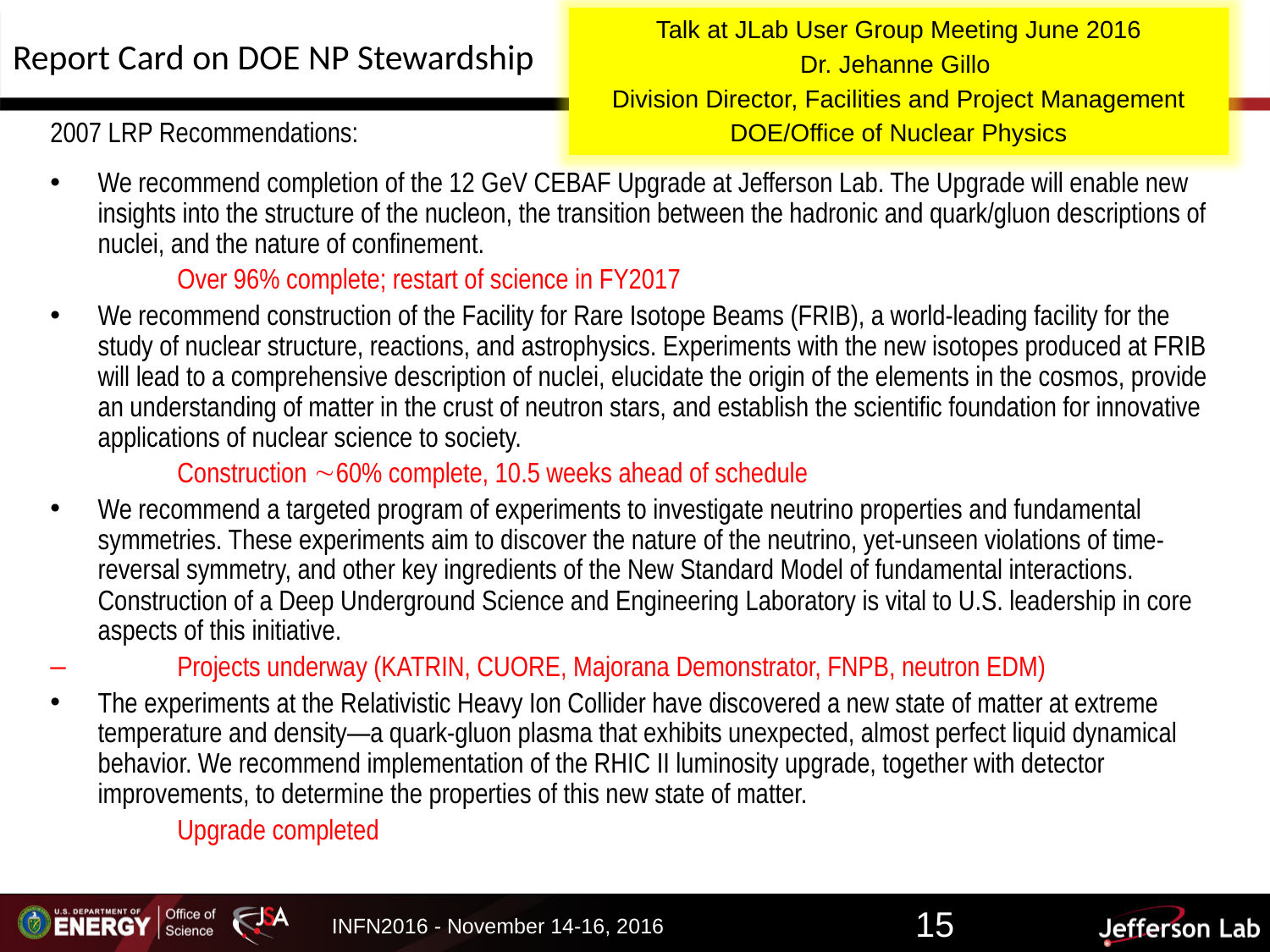

Talk at JLab User Group Meeting June 2016
Dr. Jehanne Gillo
Division Director, Facilities and Project Management
DOE/Office of Nuclear Physics
# Report Card on DOE NP Stewardship
2007 LRP Recommendations:

We recommend completion of the 12 GeV CEBAF Upgrade at Jefferson Lab. The Upgrade will enable new insights into the structure of the nucleon, the transition between the hadronic and quark/gluon descriptions of nuclei, and the nature of confinement.
	Over 96% complete; restart of science in FY2017
We recommend construction of the Facility for Rare Isotope Beams (FRIB), a world-leading facility for the study of nuclear structure, reactions, and astrophysics. Experiments with the new isotopes produced at FRIB will lead to a comprehensive description of nuclei, elucidate the origin of the elements in the cosmos, provide an understanding of matter in the crust of neutron stars, and establish the scientific foundation for innovative applications of nuclear science to society.
	Construction ∼60% complete, 10.5 weeks ahead of schedule
We recommend a targeted program of experiments to investigate neutrino properties and fundamental symmetries. These experiments aim to discover the nature of the neutrino, yet-unseen violations of time-reversal symmetry, and other key ingredients of the New Standard Model of fundamental interactions. Construction of a Deep Underground Science and Engineering Laboratory is vital to U.S. leadership in core aspects of this initiative.
	Projects underway (KATRIN, CUORE, Majorana Demonstrator, FNPB, neutron EDM)
The experiments at the Relativistic Heavy Ion Collider have discovered a new state of matter at extreme temperature and density—a quark-gluon plasma that exhibits unexpected, almost perfect liquid dynamical behavior. We recommend implementation of the RHIC II luminosity upgrade, together with detector improvements, to determine the properties of this new state of matter.
	Upgrade completed
15